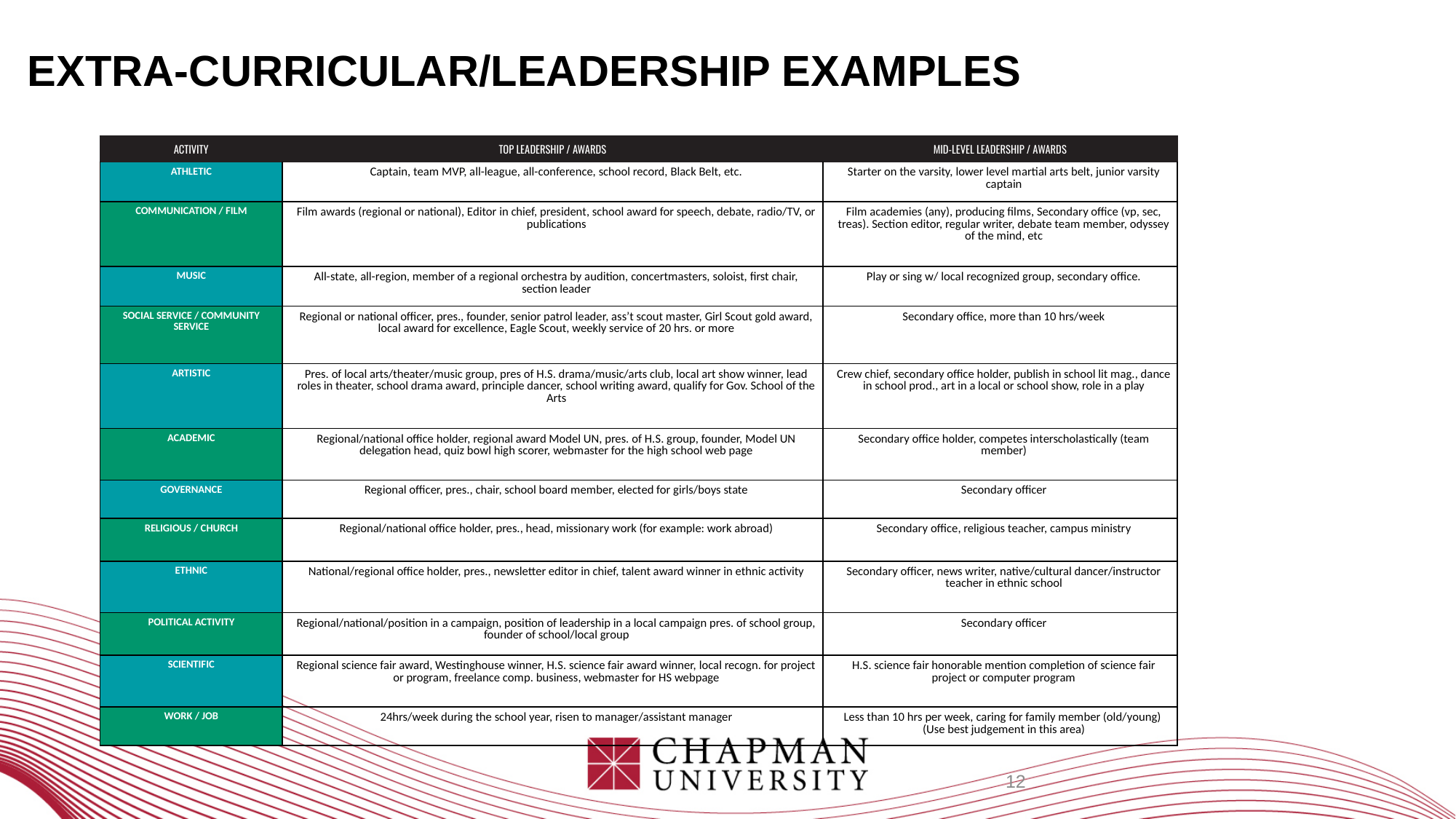

# Extra-curricular/Leadership examples
| ACTIVITY | TOP LEADERSHIP / AWARDS | MID-LEVEL LEADERSHIP / AWARDS |
| --- | --- | --- |
| ATHLETIC | Captain, team MVP, all-league, all-conference, school record, Black Belt, etc. | Starter on the varsity, lower level martial arts belt, junior varsity captain |
| COMMUNICATION / FILM | Film awards (regional or national), Editor in chief, president, school award for speech, debate, radio/TV, or publications | Film academies (any), producing films, Secondary office (vp, sec, treas). Section editor, regular writer, debate team member, odyssey of the mind, etc |
| MUSIC | All-state, all-region, member of a regional orchestra by audition, concertmasters, soloist, first chair, section leader | Play or sing w/ local recognized group, secondary office. |
| SOCIAL SERVICE / COMMUNITY SERVICE | Regional or national officer, pres., founder, senior patrol leader, ass’t scout master, Girl Scout gold award, local award for excellence, Eagle Scout, weekly service of 20 hrs. or more | Secondary office, more than 10 hrs/week |
| ARTISTIC | Pres. of local arts/theater/music group, pres of H.S. drama/music/arts club, local art show winner, lead roles in theater, school drama award, principle dancer, school writing award, qualify for Gov. School of the Arts | Crew chief, secondary office holder, publish in school lit mag., dance in school prod., art in a local or school show, role in a play |
| ACADEMIC | Regional/national office holder, regional award Model UN, pres. of H.S. group, founder, Model UN delegation head, quiz bowl high scorer, webmaster for the high school web page | Secondary office holder, competes interscholastically (team member) |
| GOVERNANCE | Regional officer, pres., chair, school board member, elected for girls/boys state | Secondary officer |
| RELIGIOUS / CHURCH | Regional/national office holder, pres., head, missionary work (for example: work abroad) | Secondary office, religious teacher, campus ministry |
| ETHNIC | National/regional office holder, pres., newsletter editor in chief, talent award winner in ethnic activity | Secondary officer, news writer, native/cultural dancer/instructor teacher in ethnic school |
| POLITICAL ACTIVITY | Regional/national/position in a campaign, position of leadership in a local campaign pres. of school group, founder of school/local group | Secondary officer |
| SCIENTIFIC | Regional science fair award, Westinghouse winner, H.S. science fair award winner, local recogn. for project or program, freelance comp. business, webmaster for HS webpage | H.S. science fair honorable mention completion of science fair project or computer program |
| WORK / JOB | 24hrs/week during the school year, risen to manager/assistant manager | Less than 10 hrs per week, caring for family member (old/young)  (Use best judgement in this area) |
12